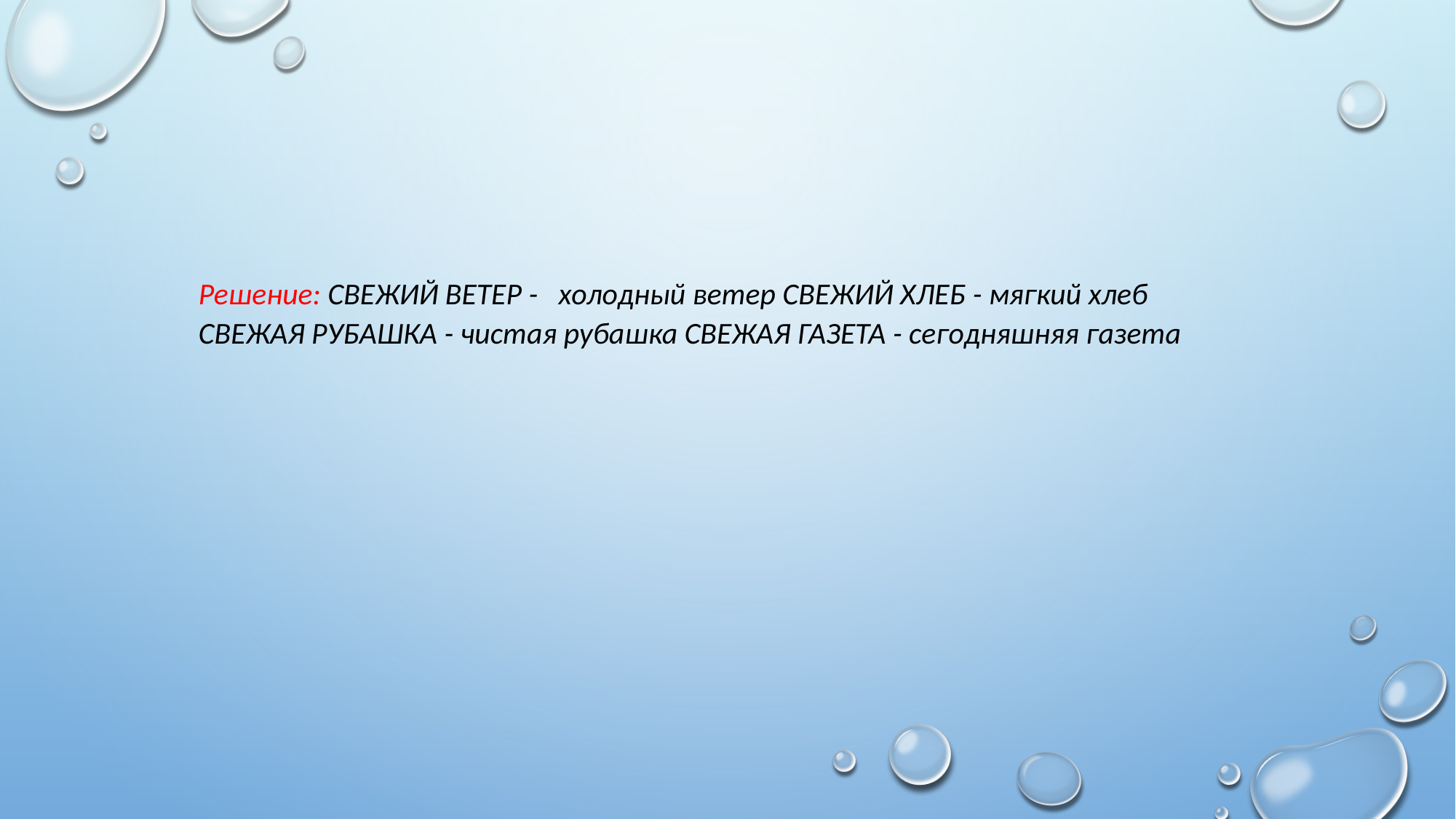

Решение: СВЕЖИЙ ВЕТЕР -   холодный ветер СВЕЖИЙ ХЛЕБ - мягкий хлеб СВЕЖАЯ РУБАШКА - чистая рубашка СВЕЖАЯ ГАЗЕТА - сегодняшняя газета